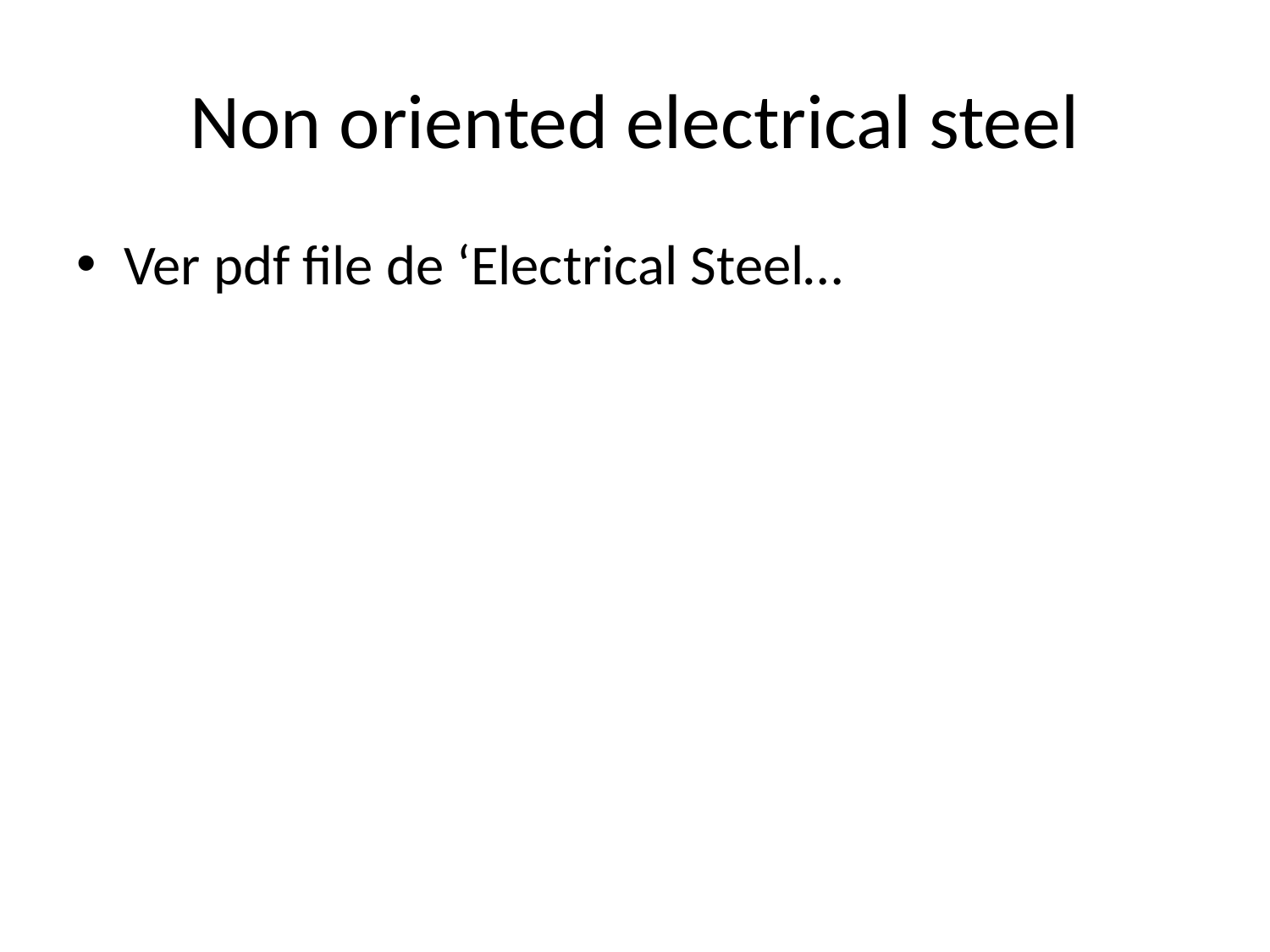

# Non oriented electrical steel
Ver pdf file de ‘Electrical Steel…